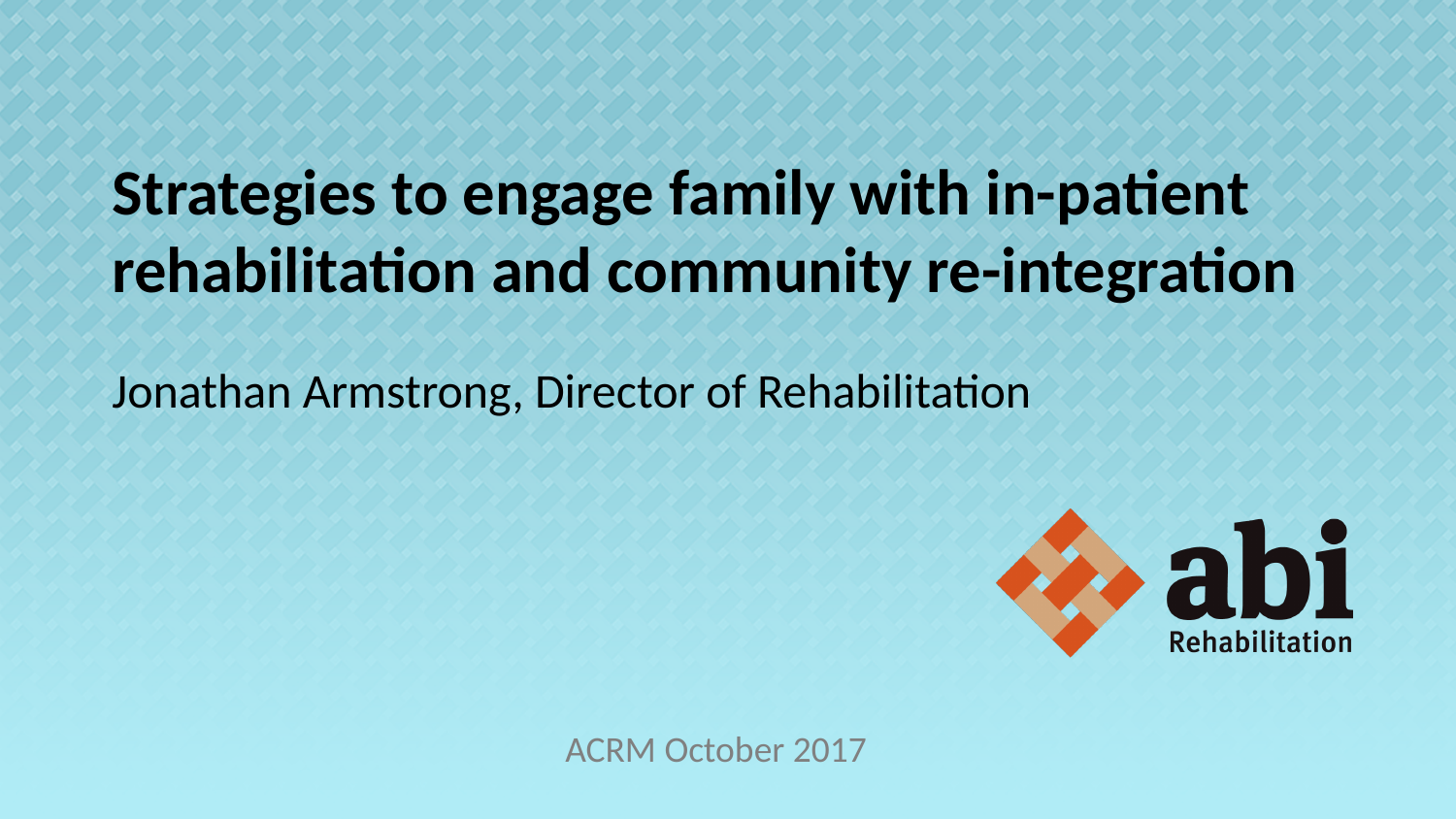

# Strategies to engage family with in-patient rehabilitation and community re-integration
Jonathan Armstrong, Director of Rehabilitation
ACRM October 2017